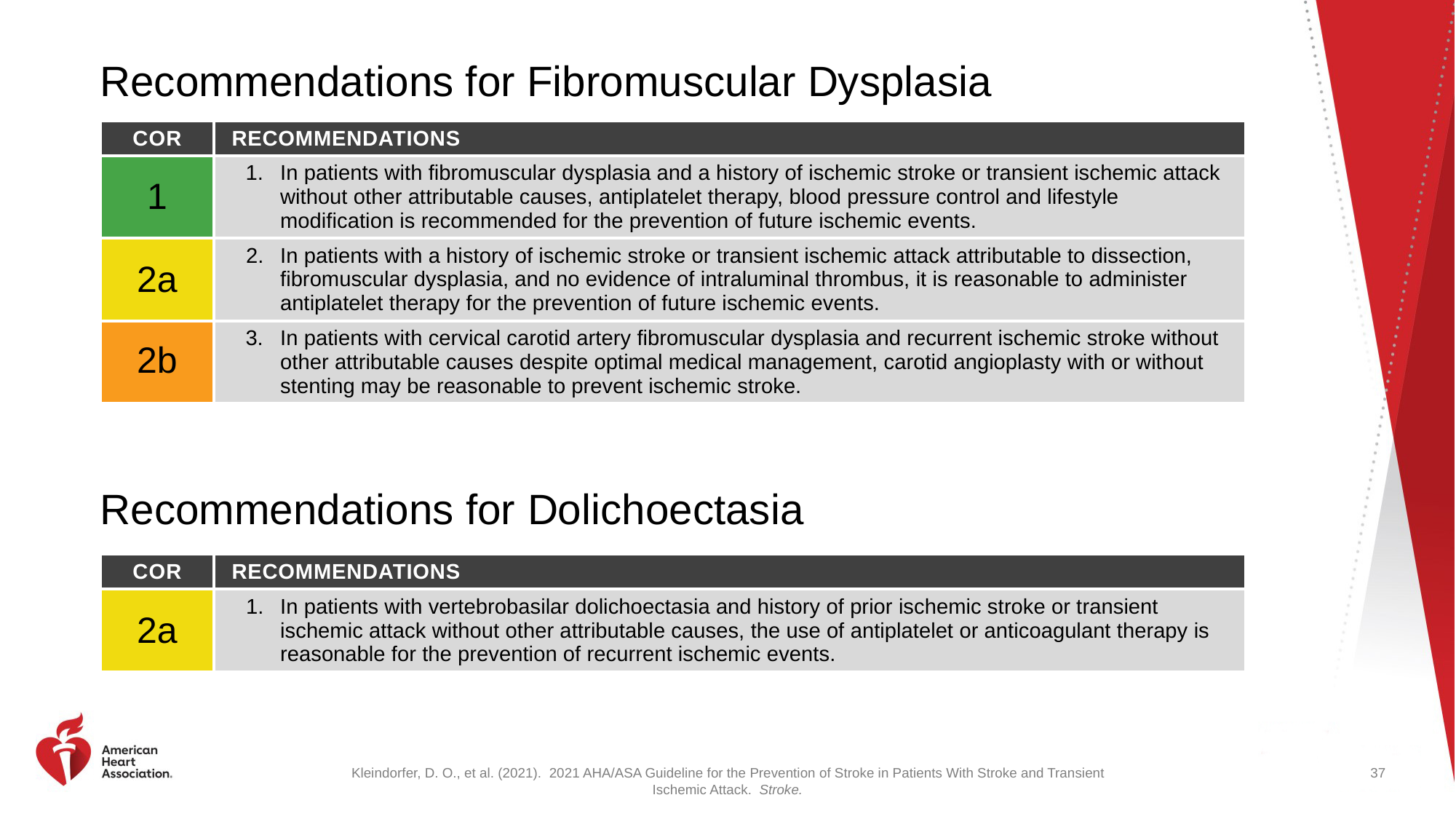

# Recommendations for Fibromuscular Dysplasia
| COR | RECOMMENDATIONS |
| --- | --- |
| 1 | In patients with fibromuscular dysplasia and a history of ischemic stroke or transient ischemic attack without other attributable causes, antiplatelet therapy, blood pressure control and lifestyle modification is recommended for the prevention of future ischemic events. |
| 2a | In patients with a history of ischemic stroke or transient ischemic attack attributable to dissection, fibromuscular dysplasia, and no evidence of intraluminal thrombus, it is reasonable to administer antiplatelet therapy for the prevention of future ischemic events. |
| 2b | In patients with cervical carotid artery fibromuscular dysplasia and recurrent ischemic stroke without other attributable causes despite optimal medical management, carotid angioplasty with or without stenting may be reasonable to prevent ischemic stroke. |
Recommendations for Dolichoectasia
| COR | RECOMMENDATIONS |
| --- | --- |
| 2a | In patients with vertebrobasilar dolichoectasia and history of prior ischemic stroke or transient ischemic attack without other attributable causes, the use of antiplatelet or anticoagulant therapy is reasonable for the prevention of recurrent ischemic events. |
37